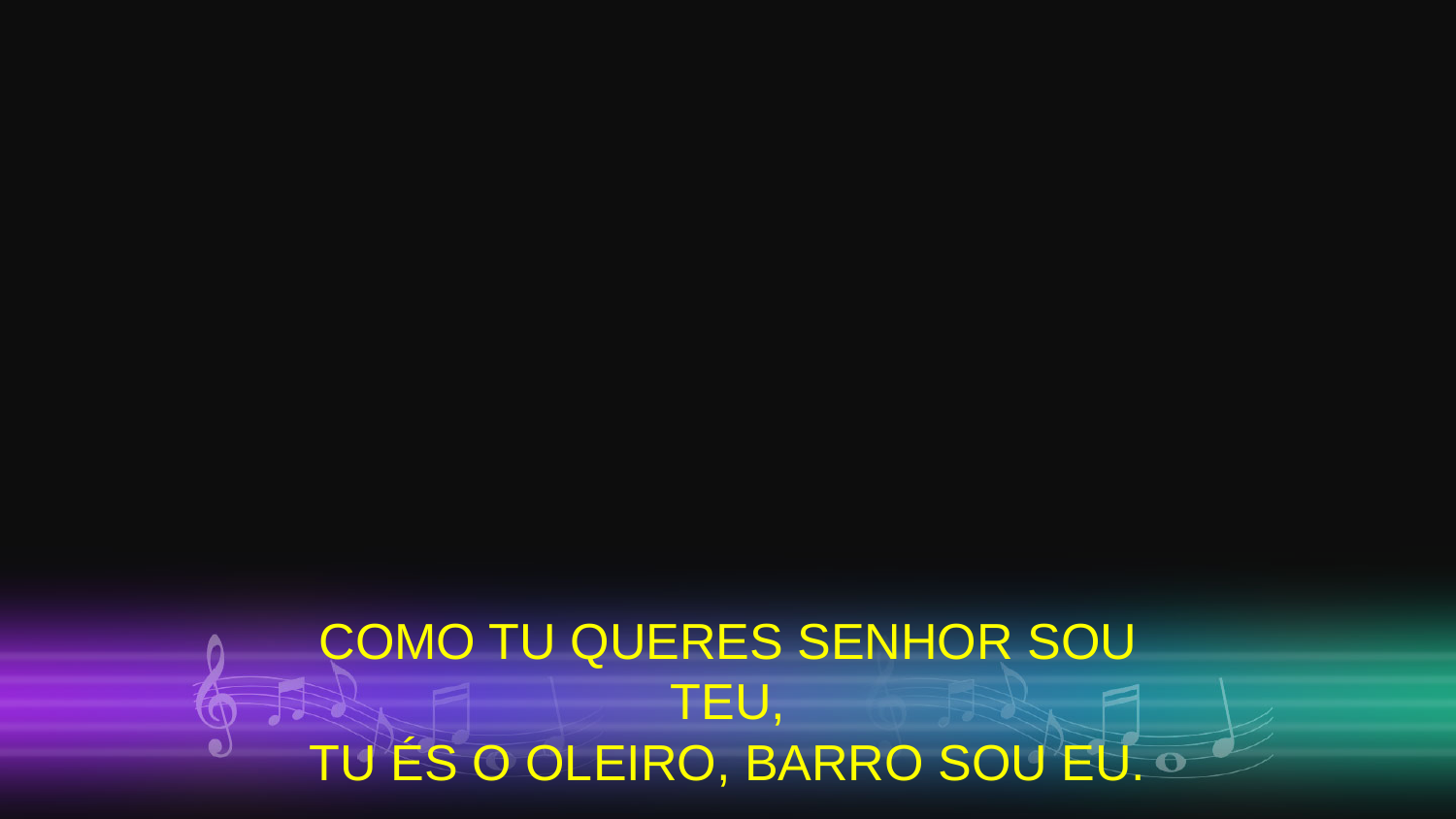

COMO TU QUERES SENHOR SOU TEU,
TU ÉS O OLEIRO, BARRO SOU EU.